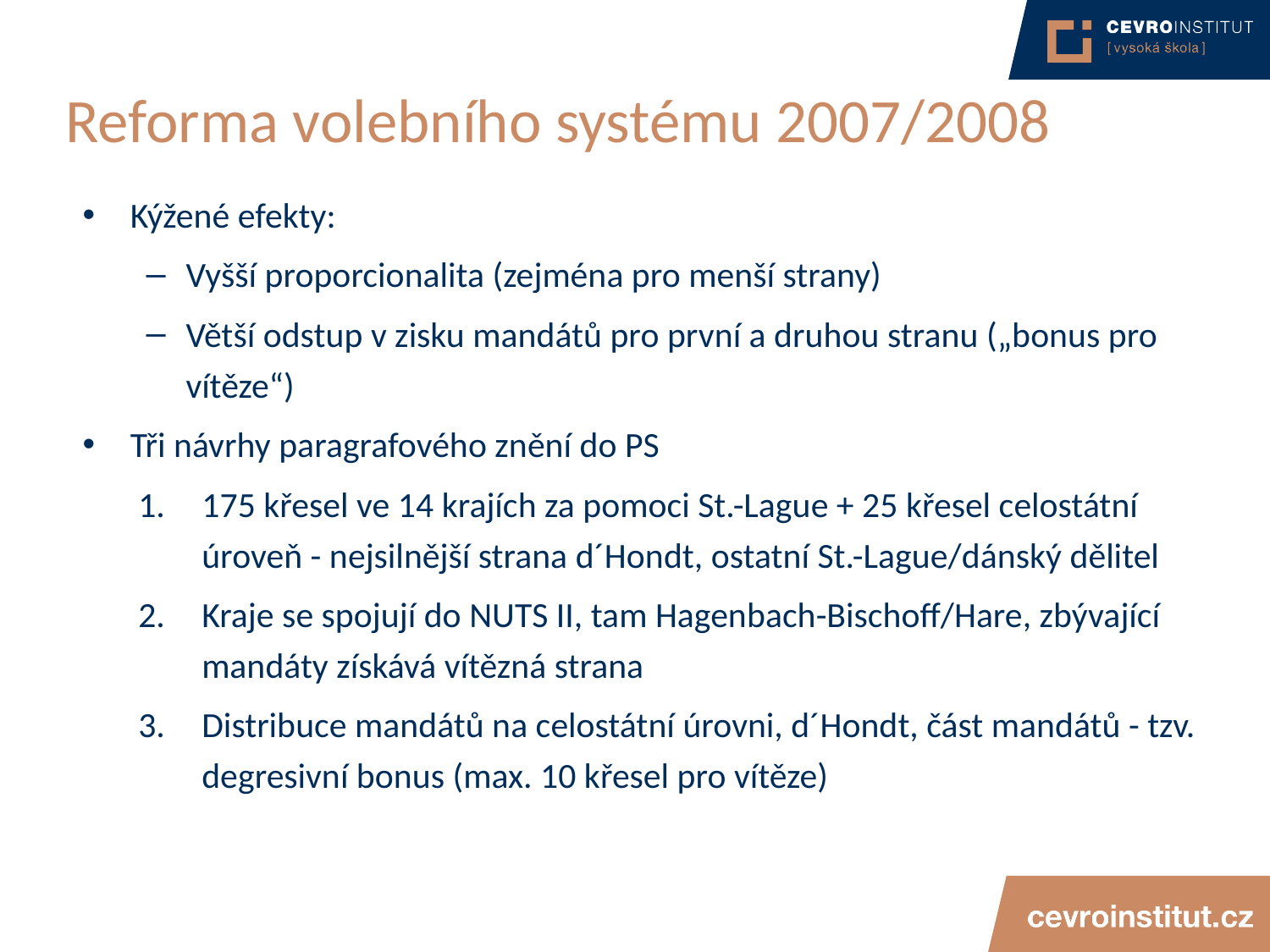

# Reforma volebního systému 2007/2008
Kýžené efekty:
Vyšší proporcionalita (zejména pro menší strany)
Větší odstup v zisku mandátů pro první a druhou stranu („bonus pro vítěze“)
Tři návrhy paragrafového znění do PS
175 křesel ve 14 krajích za pomoci St.-Lague + 25 křesel celostátní úroveň - nejsilnější strana d´Hondt, ostatní St.-Lague/dánský dělitel
Kraje se spojují do NUTS II, tam Hagenbach-Bischoff/Hare, zbývající mandáty získává vítězná strana
Distribuce mandátů na celostátní úrovni, d´Hondt, část mandátů - tzv. degresivní bonus (max. 10 křesel pro vítěze)